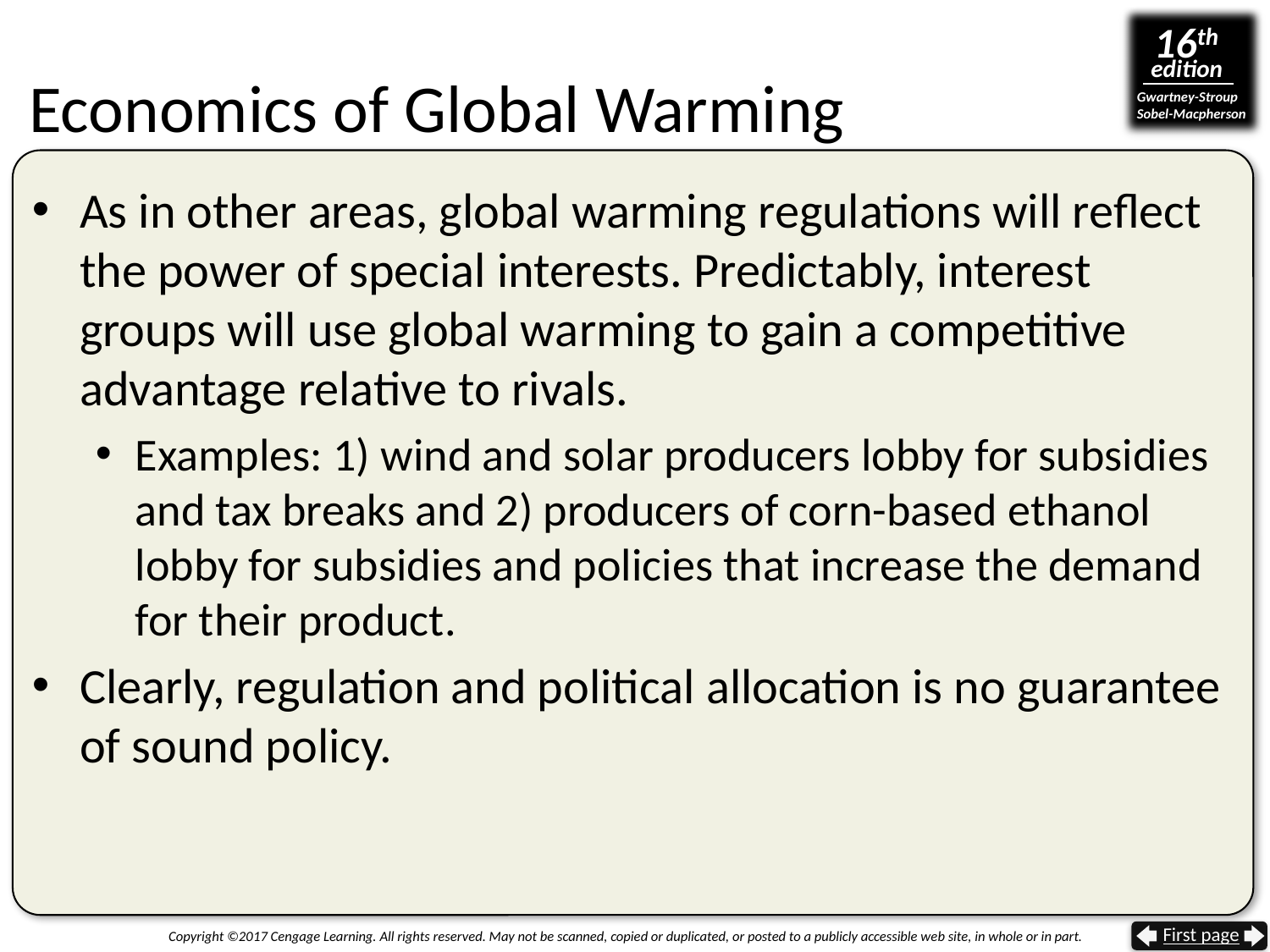

# Economics of Global Warming
As in other areas, global warming regulations will reflect the power of special interests. Predictably, interest groups will use global warming to gain a competitive advantage relative to rivals.
Examples: 1) wind and solar producers lobby for subsidies and tax breaks and 2) producers of corn-based ethanol lobby for subsidies and policies that increase the demand for their product.
Clearly, regulation and political allocation is no guarantee of sound policy.